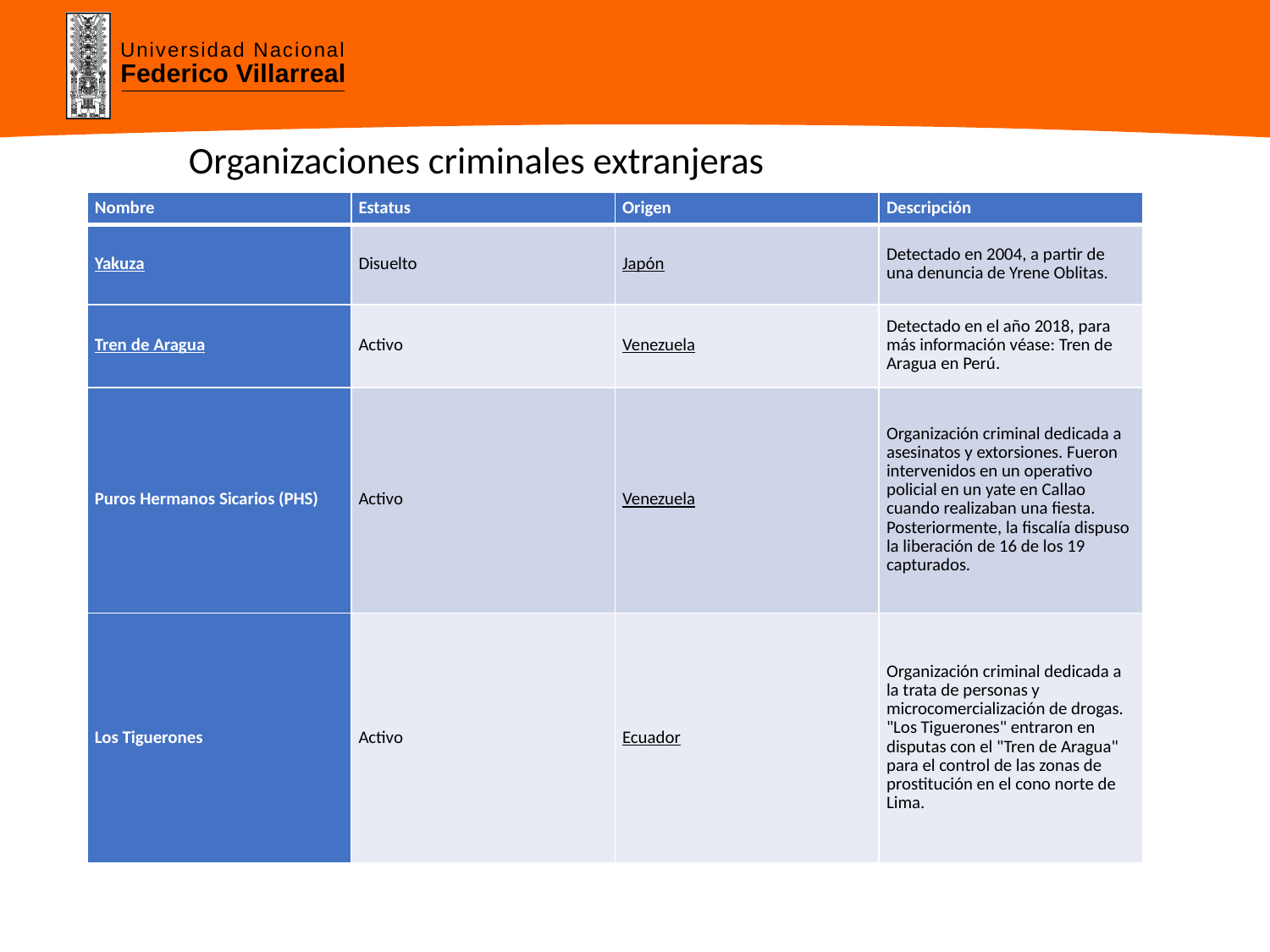

# Organizaciones criminales extranjeras
| Nombre | Estatus | Origen | Descripción |
| --- | --- | --- | --- |
| Yakuza | Disuelto | Japón | Detectado en 2004, a partir de una denuncia de Yrene Oblitas. |
| Tren de Aragua | Activo | Venezuela | Detectado en el año 2018, para más información véase: Tren de Aragua en Perú. |
| Puros Hermanos Sicarios (PHS) | Activo | Venezuela | Organización criminal dedicada a asesinatos y extorsiones. Fueron intervenidos en un operativo policial en un yate en Callao cuando realizaban una fiesta. Posteriormente, la fiscalía dispuso la liberación de 16 de los 19 capturados. ​ |
| Los Tiguerones | Activo | Ecuador | Organización criminal dedicada a la trata de personas y microcomercialización de drogas. "Los Tiguerones" entraron en disputas con el "Tren de Aragua" para el control de las zonas de prostitución en el cono norte de Lima.​ |